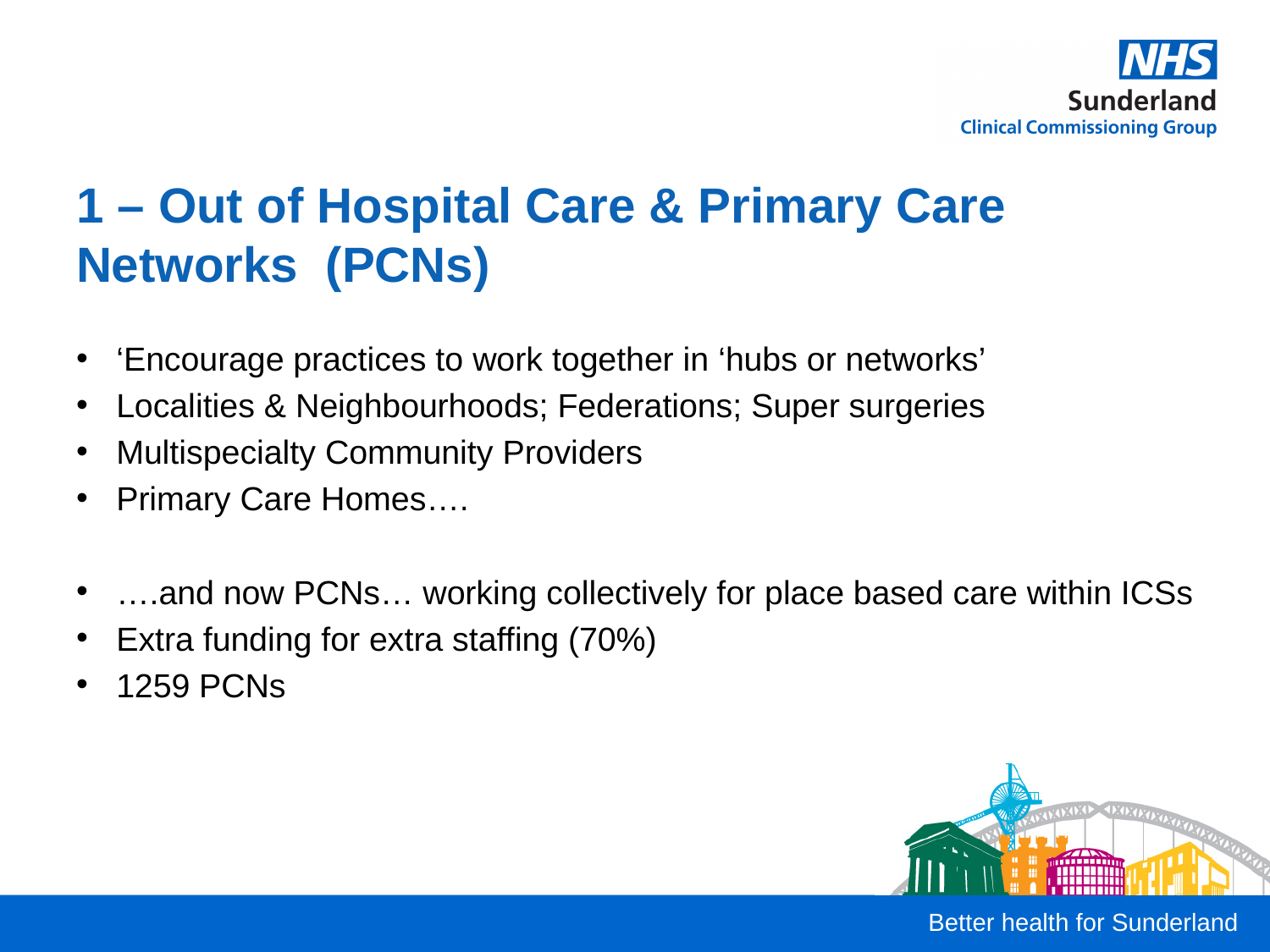

# 1 – Out of Hospital Care & Primary Care Networks  (PCNs)
‘Encourage practices to work together in ‘hubs or networks’
Localities & Neighbourhoods; Federations; Super surgeries
Multispecialty Community Providers
Primary Care Homes….

….and now PCNs… working collectively for place based care within ICSs
Extra funding for extra staffing (70%)
1259 PCNs